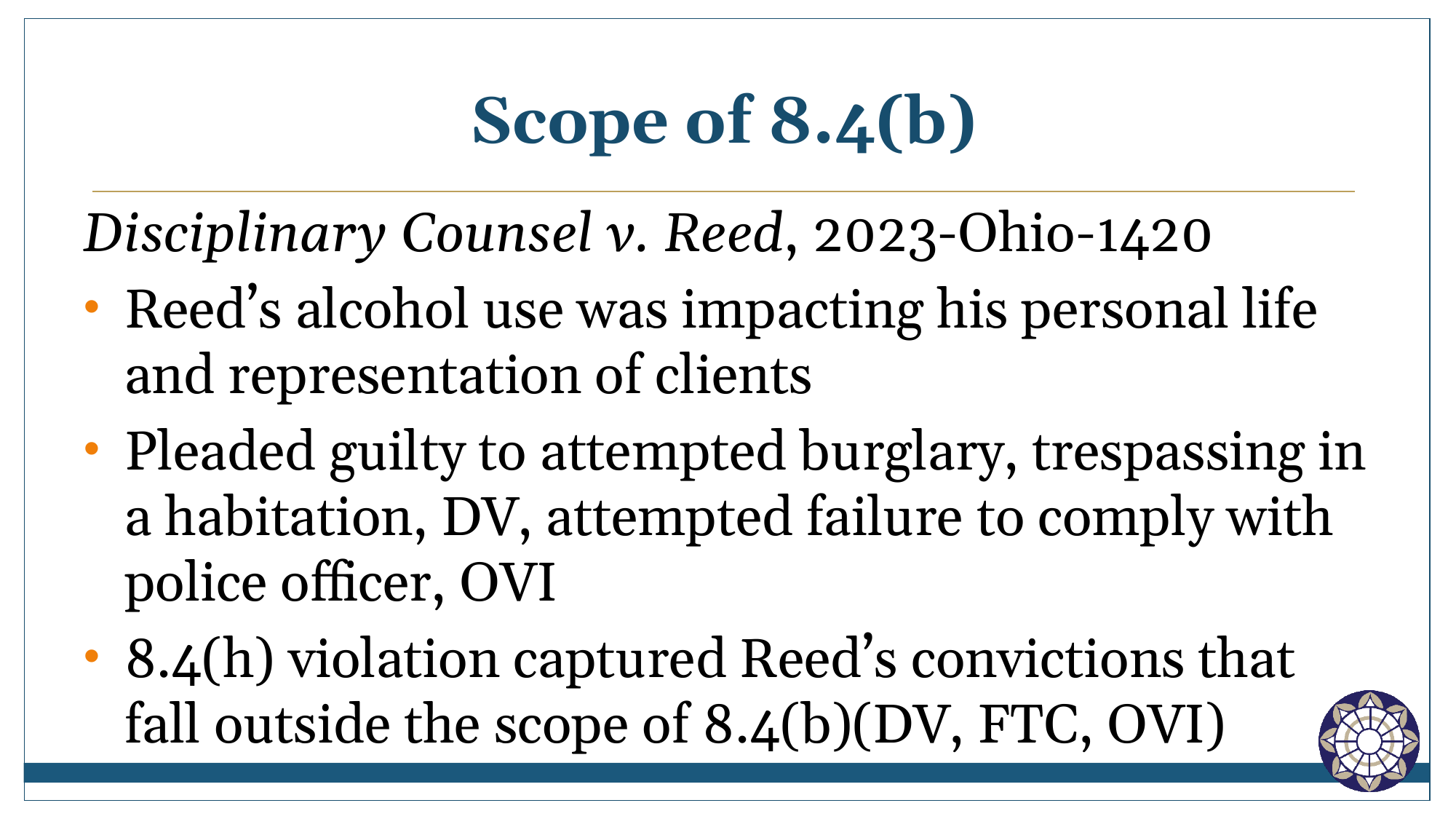

# Scope of 8.4(b)
Disciplinary Counsel v. Reed, 2023-Ohio-1420
Reed’s alcohol use was impacting his personal life and representation of clients
Pleaded guilty to attempted burglary, trespassing in a habitation, DV, attempted failure to comply with police officer, OVI
8.4(h) violation captured Reed’s convictions that fall outside the scope of 8.4(b)(DV, FTC, OVI)